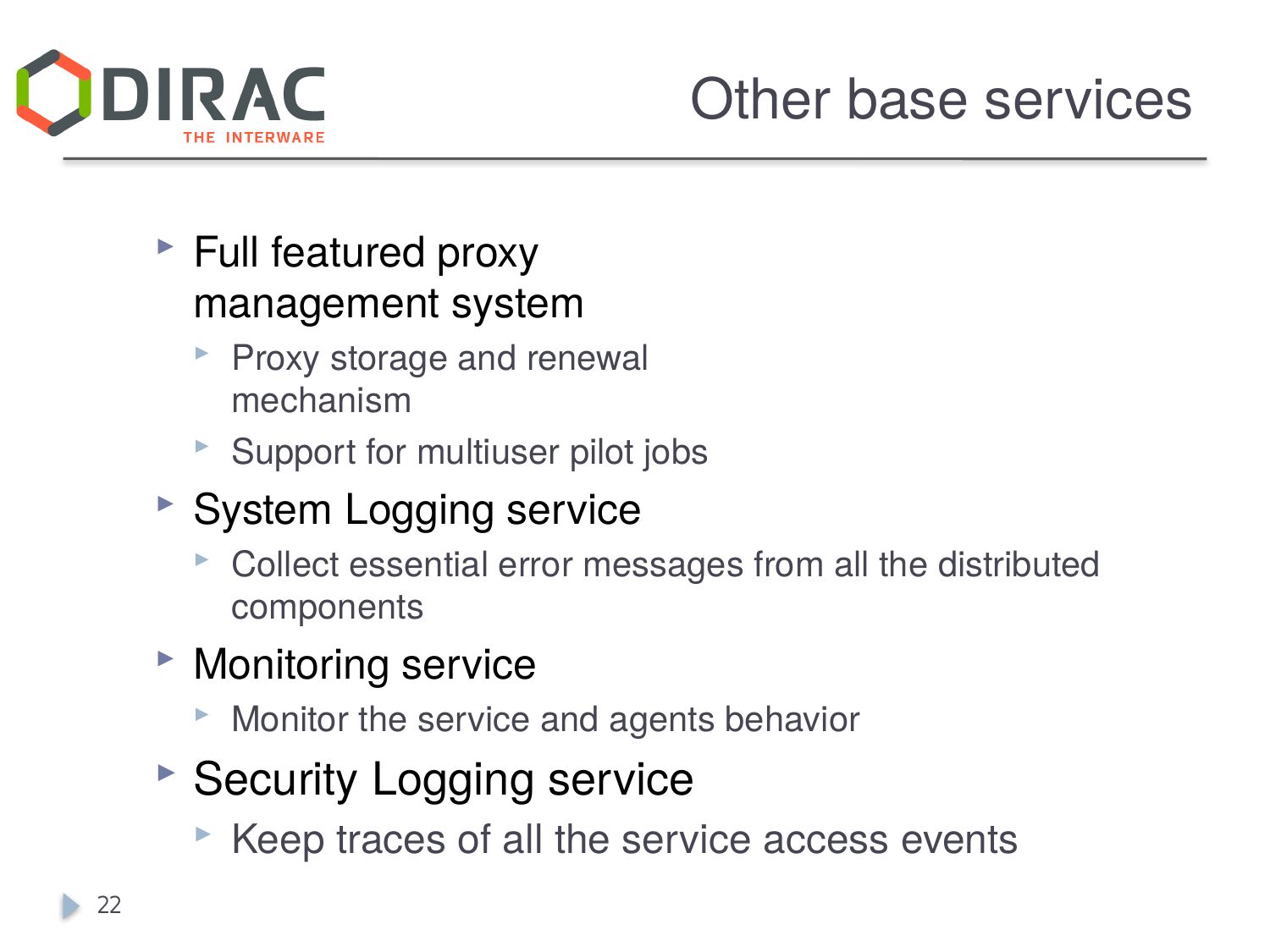

# Other base services

Full featured proxy
management system
Proxy storage and renewal
mechanism
Support for multiuser pilot jobs
System Logging service
Collect essential error messages from all the distributed components
Monitoring service
Monitor the service and agents behavior
Security Logging service
Keep traces of all the service access events
22